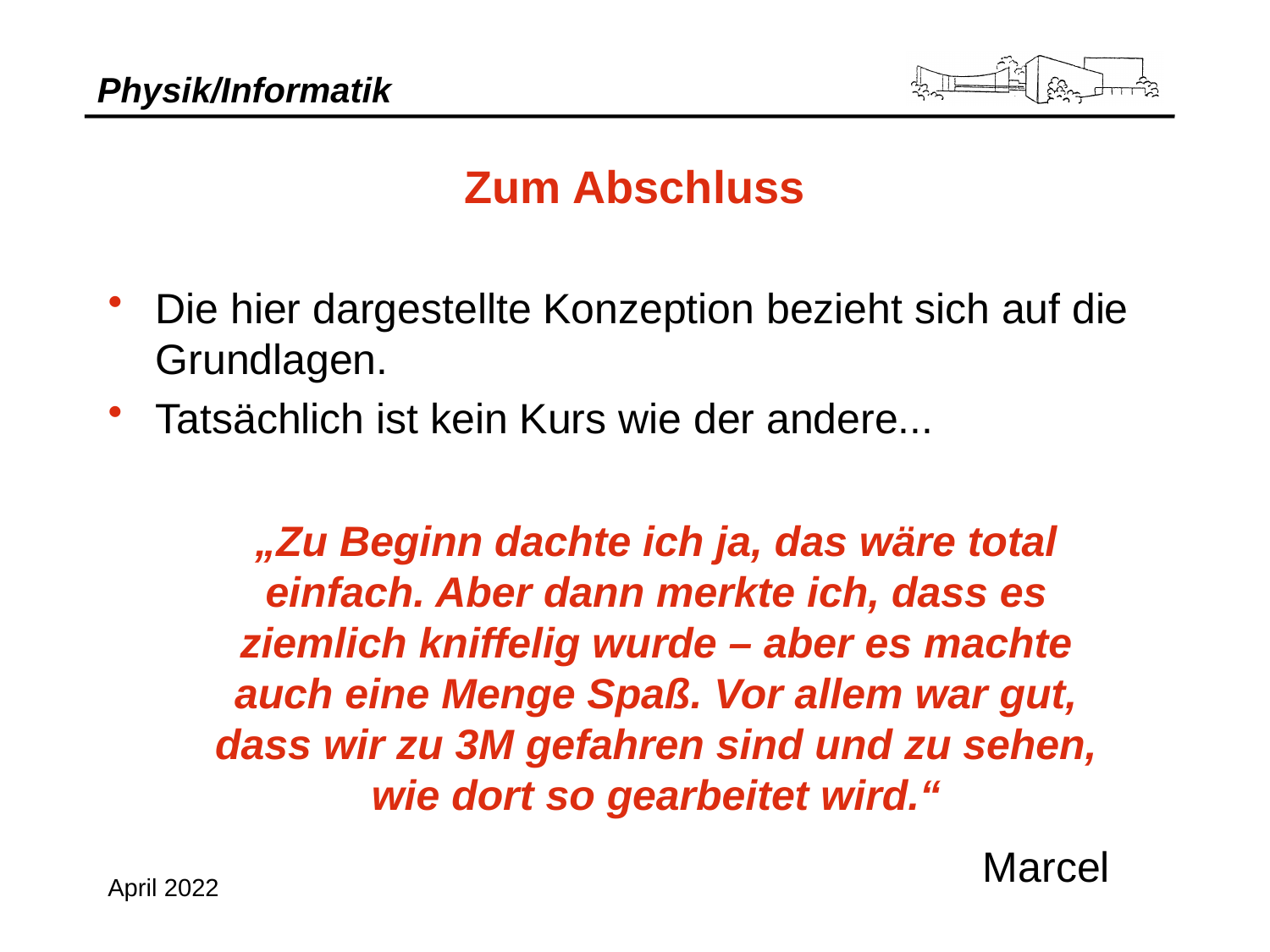

Zum Abschluss
Die hier dargestellte Konzeption bezieht sich auf die Grundlagen.
Tatsächlich ist kein Kurs wie der andere...

„Zu Beginn dachte ich ja, das wäre total einfach. Aber dann merkte ich, dass es ziemlich kniffelig wurde – aber es machte auch eine Menge Spaß. Vor allem war gut, dass wir zu 3M gefahren sind und zu sehen, wie dort so gearbeitet wird.“
Marcel
April 2022